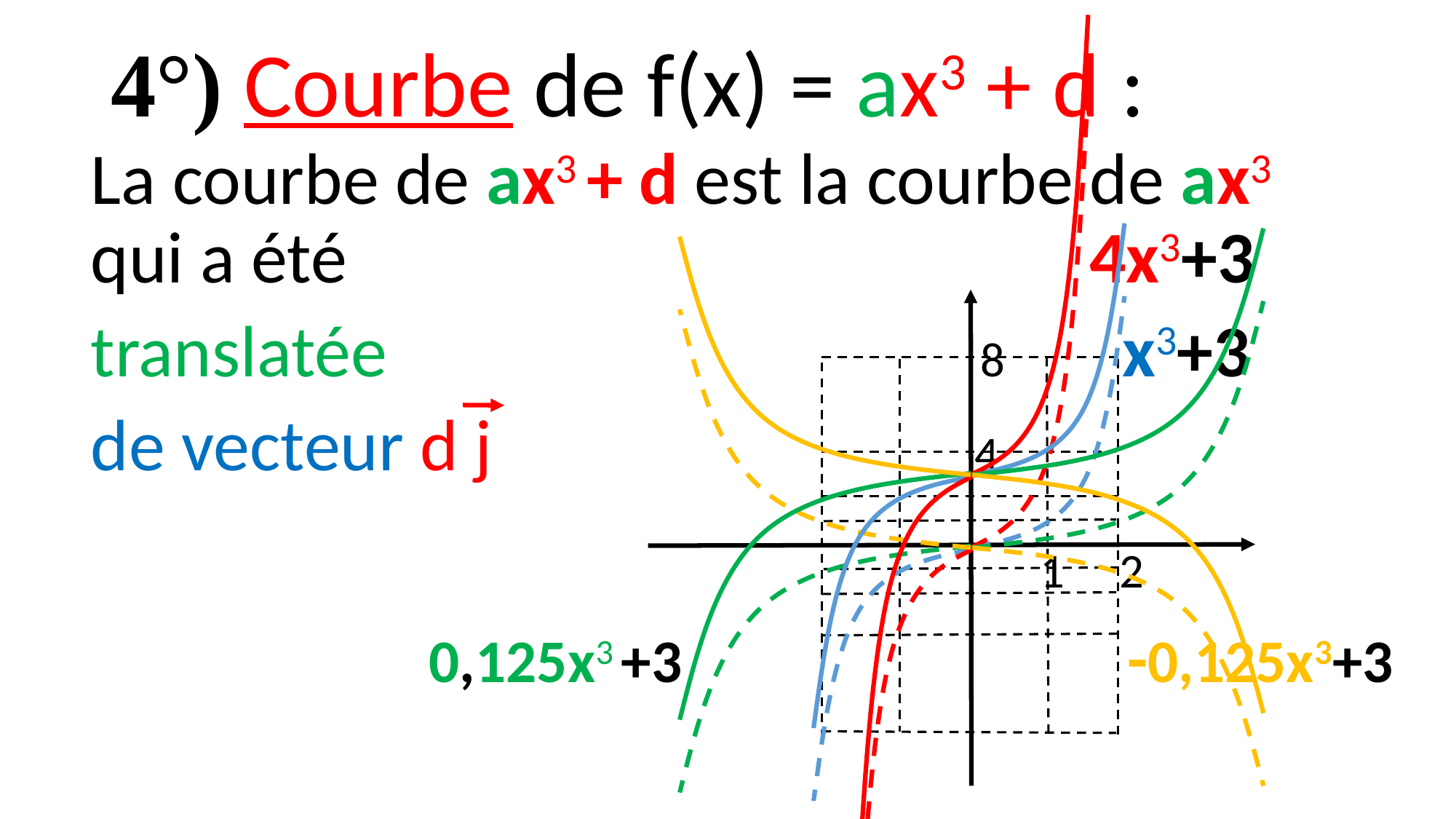

# 4°) Courbe de f(x) = ax3 + d :

La courbe de ax3 + d est la courbe de ax3    qui a été  				                     4x3+3
translatée 	 					 8	   x3+3
de vecteur d j					 4
d							                 1     2
 			 0,125x3 +3				     -0,125x3+3